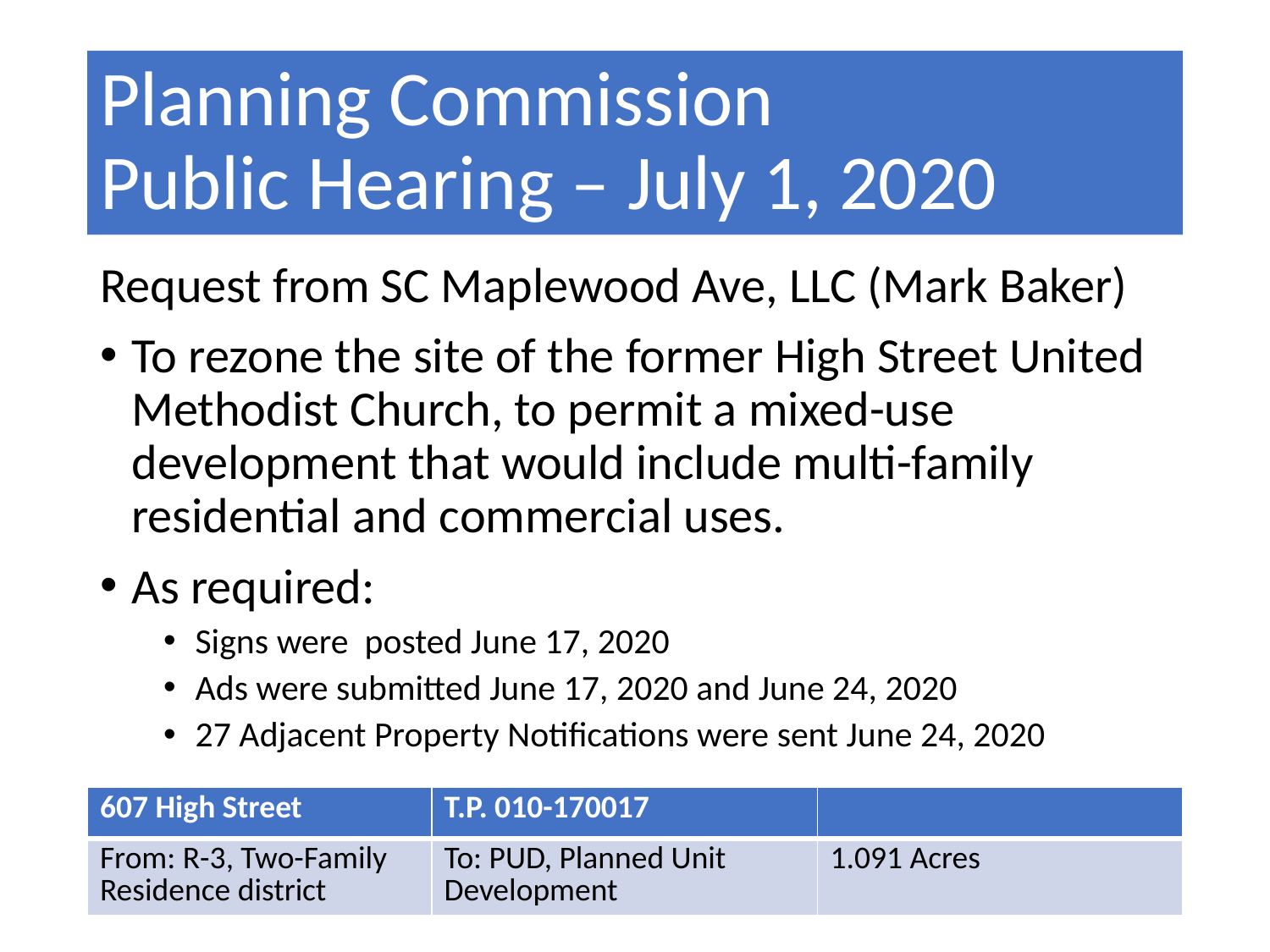

# Planning Commission Public Hearing – July 1, 2020
Request from SC Maplewood Ave, LLC (Mark Baker)
To rezone the site of the former High Street United Methodist Church, to permit a mixed-use development that would include multi-family residential and commercial uses.
As required:
Signs were  posted June 17, 2020
Ads were submitted June 17, 2020 and June 24, 2020
27 Adjacent Property Notifications were sent June 24, 2020

| 607 High Street | T.P. 010-170017 |  |
| --- | --- | --- |
| From: R-3, Two-Family Residence district | To: PUD, Planned Unit Development | 1.091 Acres |